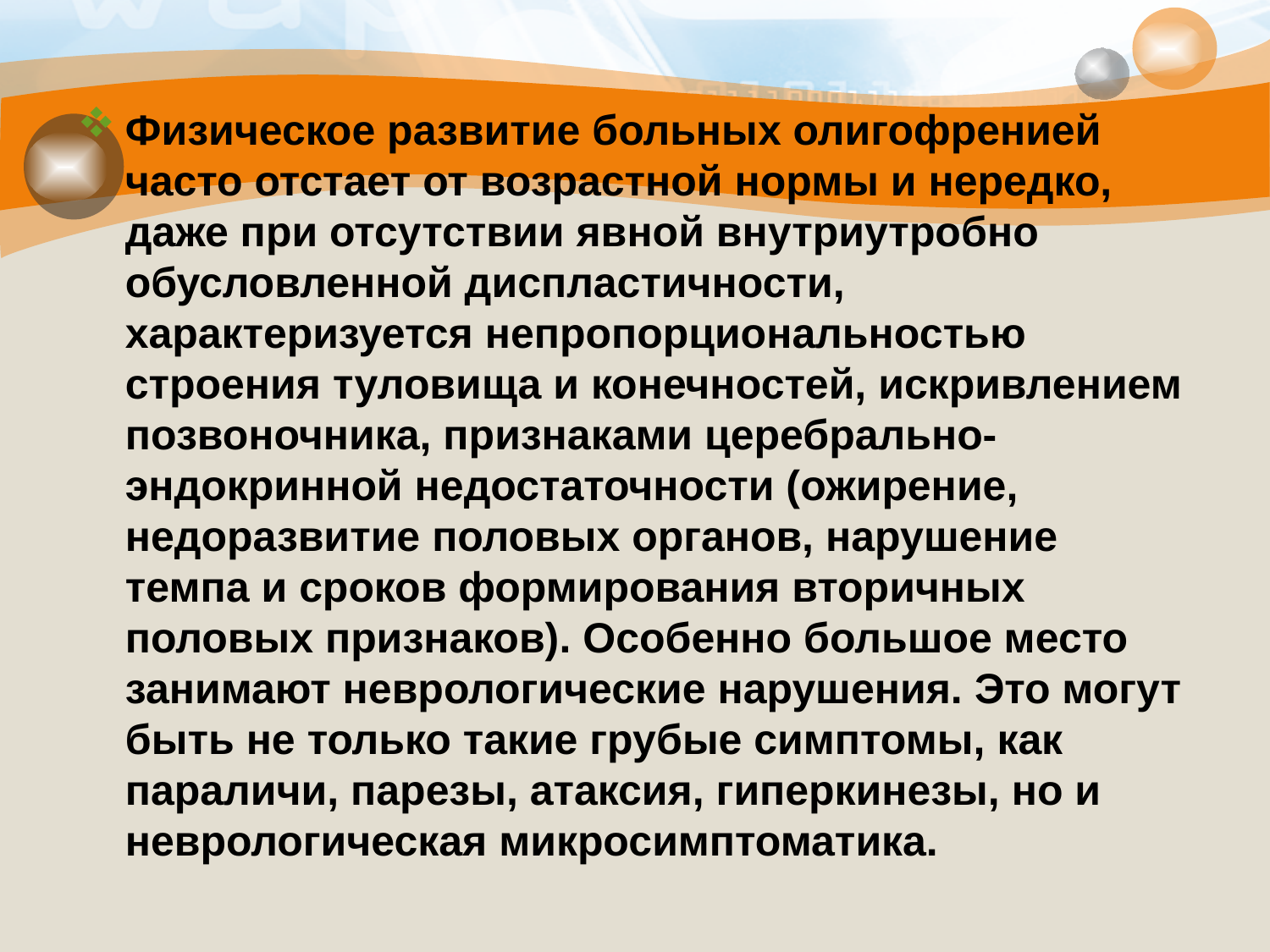

#
Физическое развитие больных олигофренией часто отстает от возрастной нормы и нередко, даже при отсутствии явной внутриутробно обусловленной диспластичности, характеризуется непропорциональностью строения туловища и конечностей, искривлением позвоночника, признаками церебрально-эндокринной недостаточности (ожирение, недоразвитие половых органов, нарушение темпа и сроков формирования вторичных половых признаков). Особенно большое место занимают неврологические нарушения. Это могут быть не только такие грубые симптомы, как параличи, парезы, атаксия, гиперкинезы, но и неврологическая микросимптоматика.